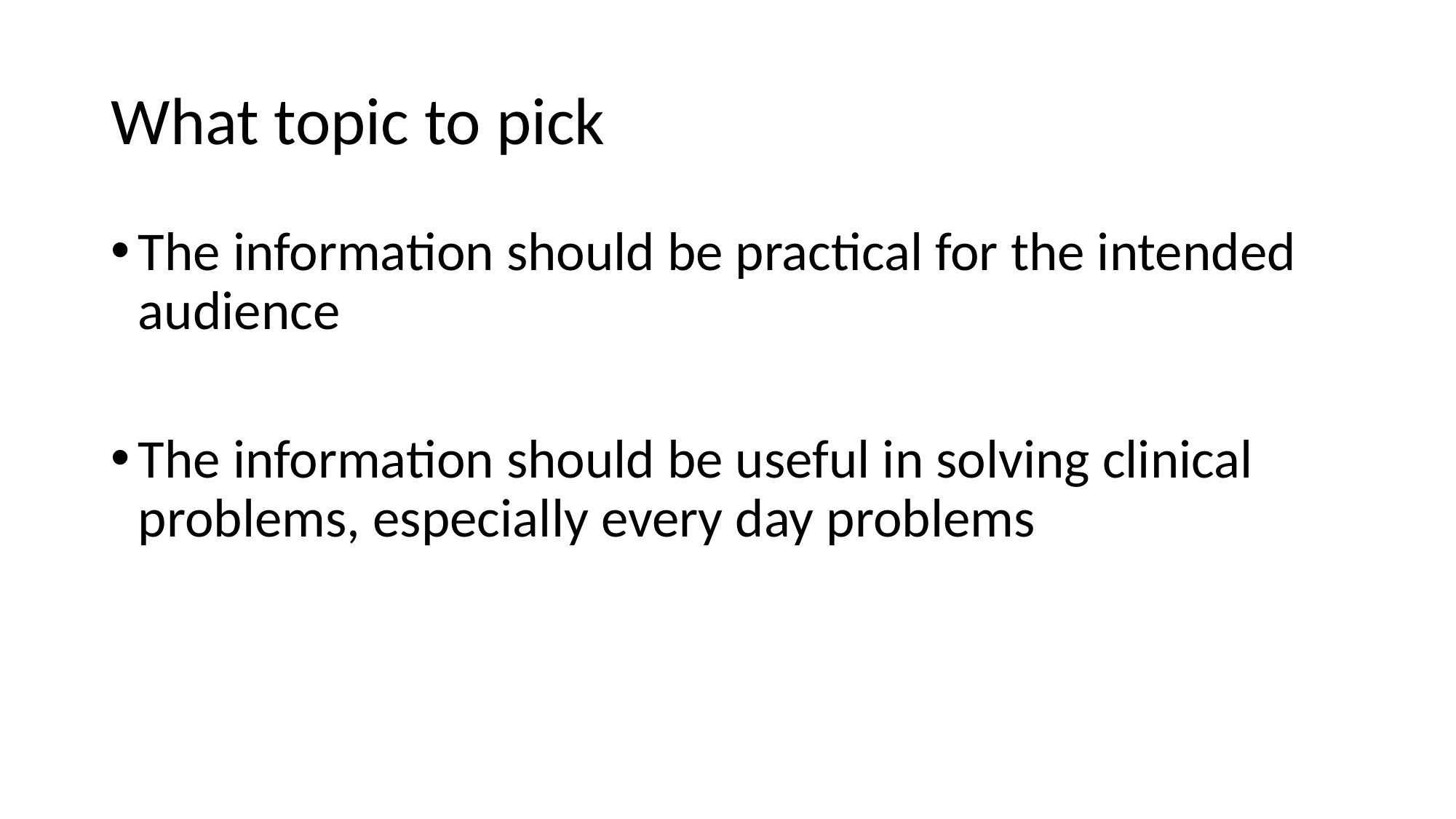

# What topic to pick
The information should be practical for the intended audience

The information should be useful in solving clinical problems, especially every day problems